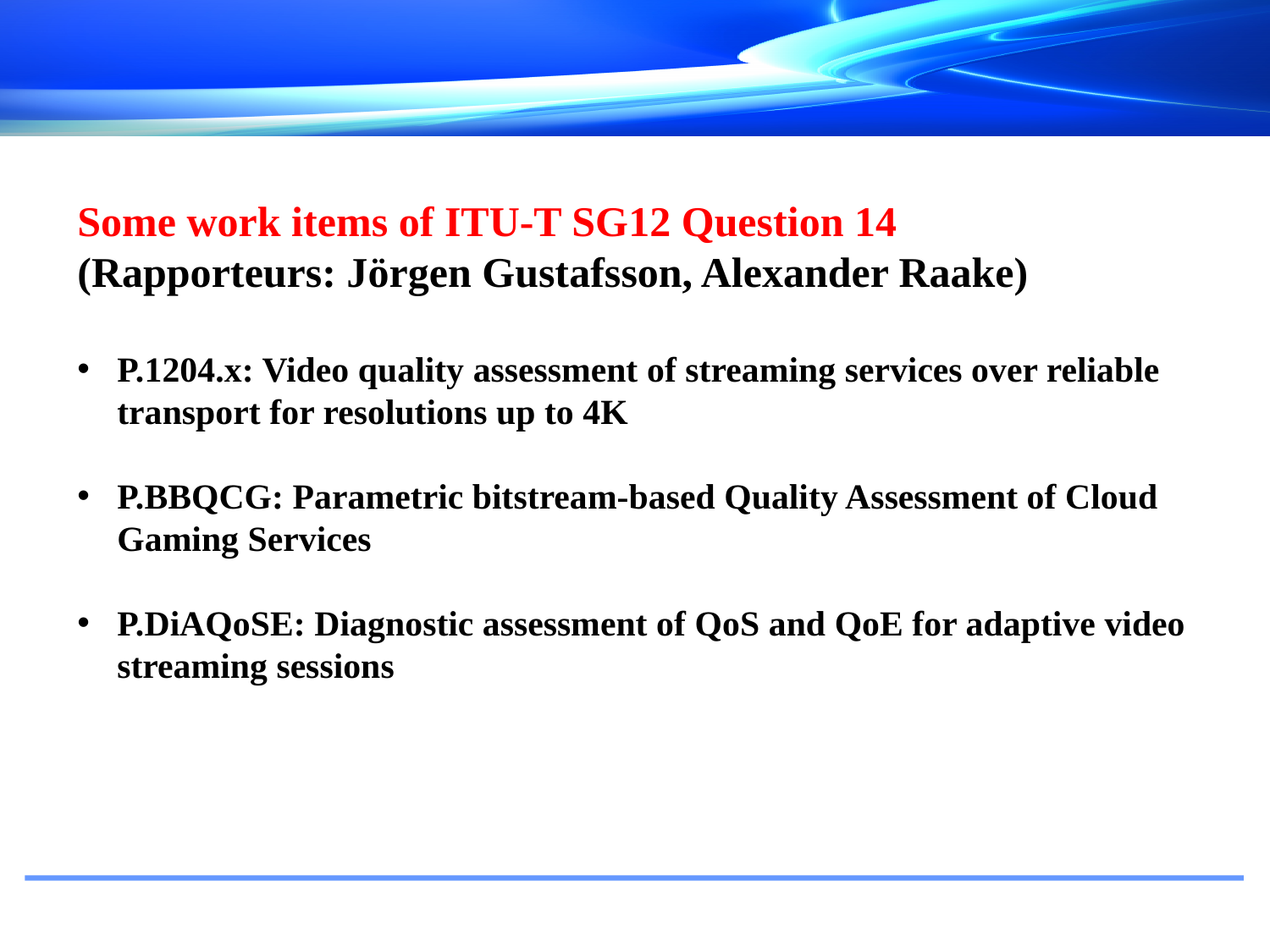

Some work items of ITU-T SG12 Question 14
(Rapporteurs: Jörgen Gustafsson, Alexander Raake)

P.1204.x: Video quality assessment of streaming services over reliable transport for resolutions up to 4K
P.BBQCG: Parametric bitstream-based Quality Assessment of Cloud Gaming Services
P.DiAQoSE: Diagnostic assessment of QoS and QoE for adaptive video streaming sessions

#